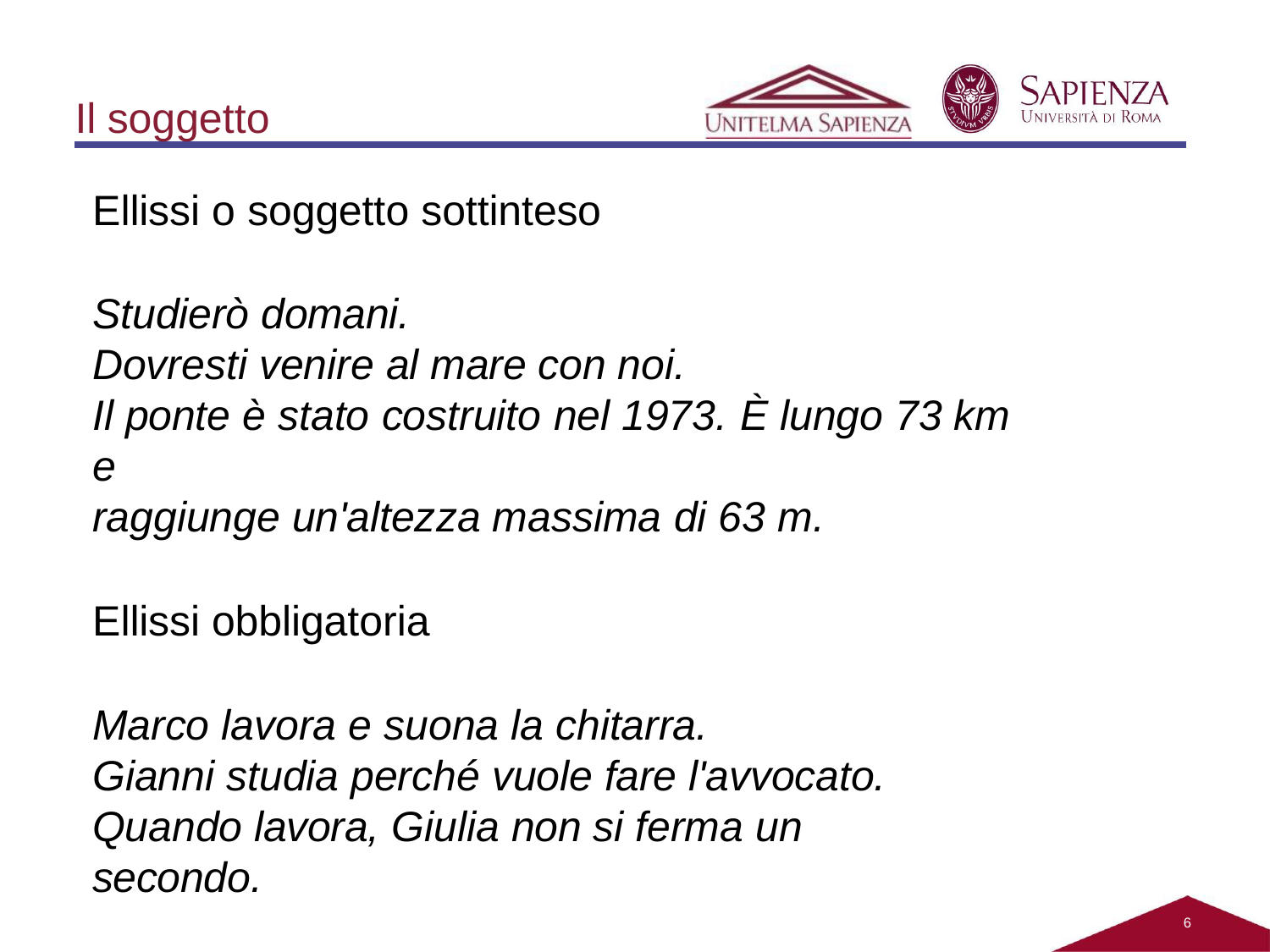

Il soggetto

Ellissi o soggetto sottinteso

Studierò domani.
Dovresti venire al mare con noi.
Il ponte è stato costruito nel 1973. È lungo 73 km e
raggiunge un'altezza massima di 63 m.

Ellissi obbligatoria

Marco lavora e suona la chitarra.
Gianni studia perché vuole fare l'avvocato. Quando lavora, Giulia non si ferma un secondo.
6